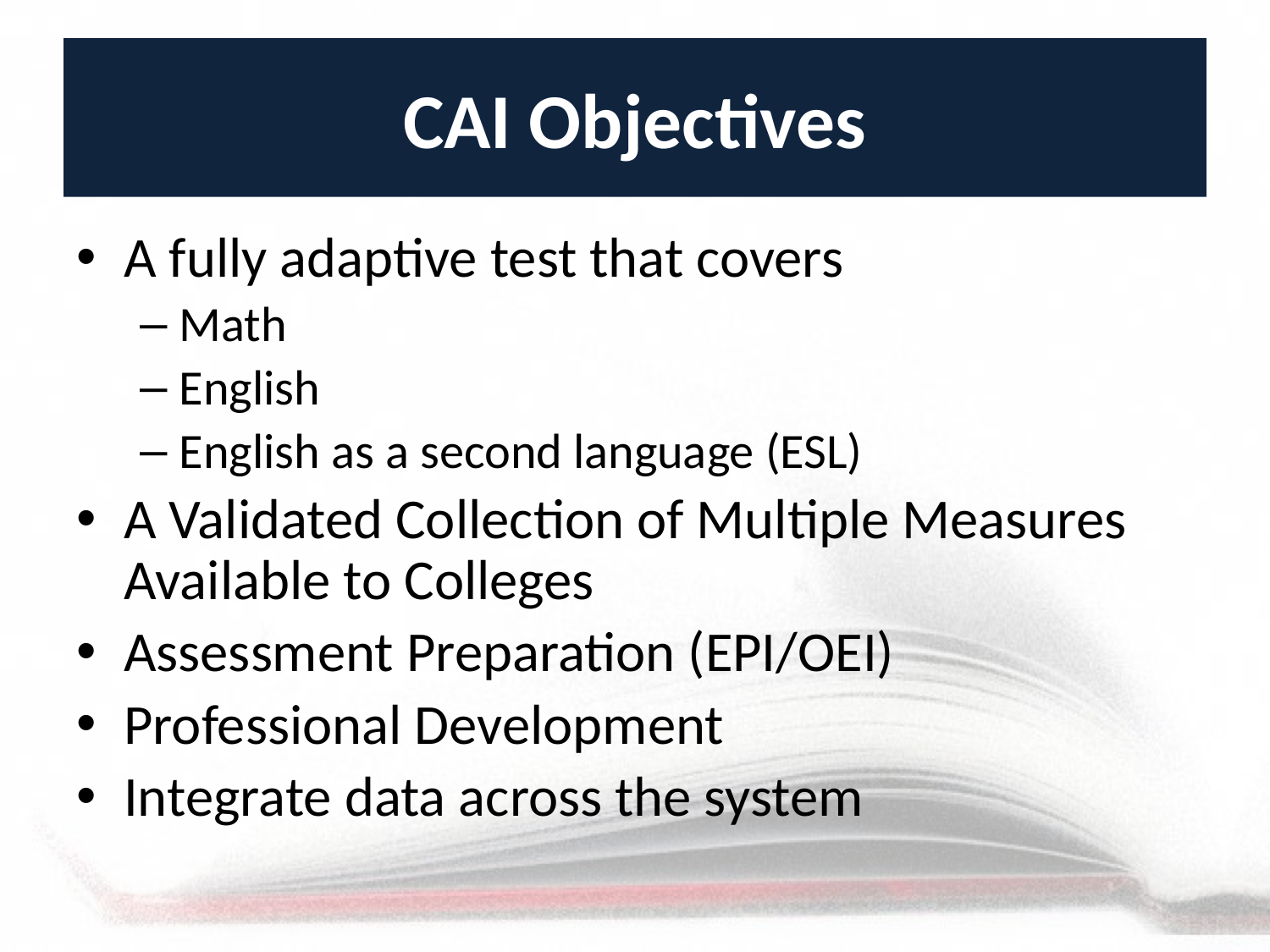

# CAI Objectives
A fully adaptive test that covers
Math
English
English as a second language (ESL)
A Validated Collection of Multiple Measures Available to Colleges
Assessment Preparation (EPI/OEI)
Professional Development
Integrate data across the system